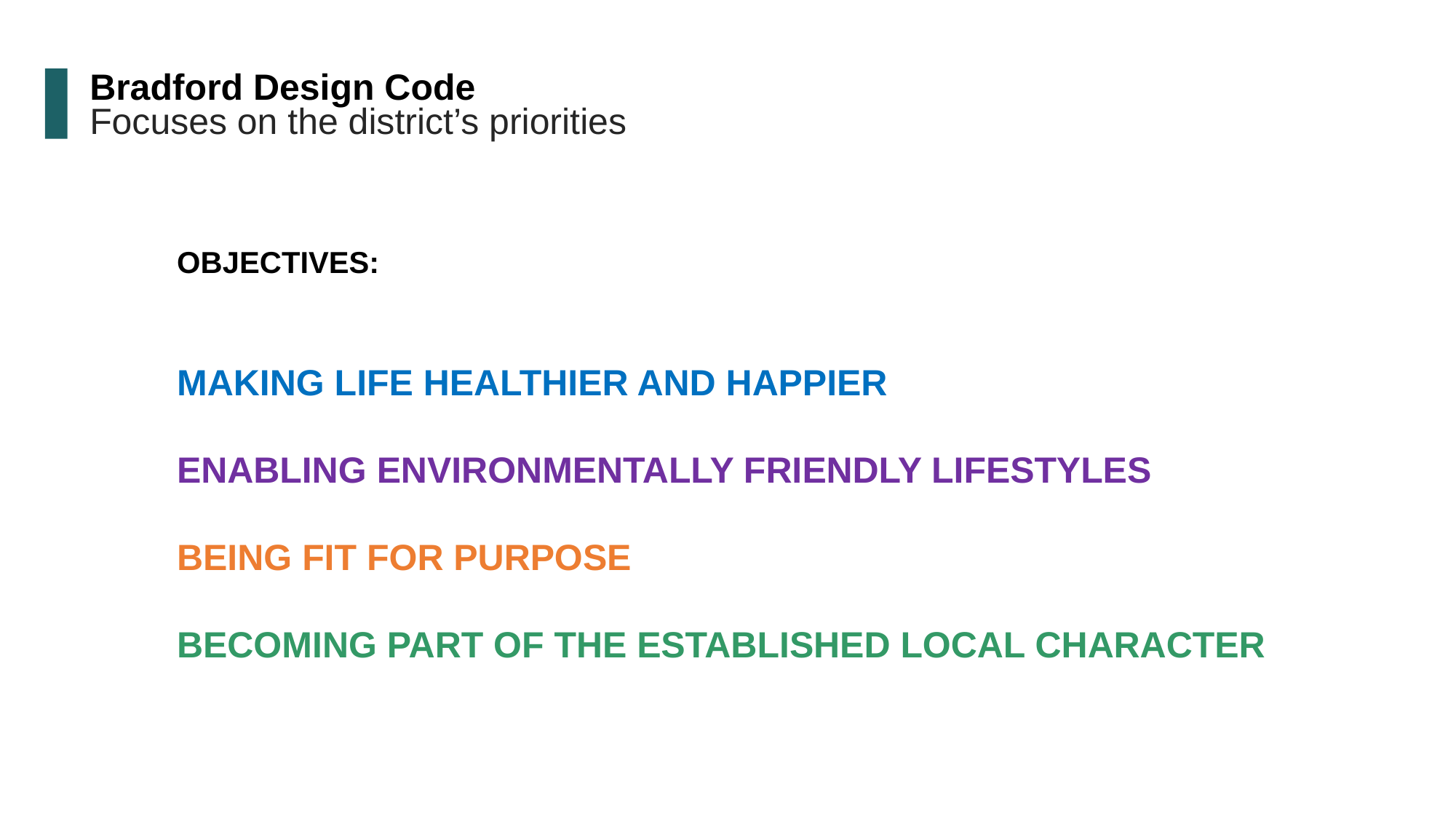

Bradford Design Code
Focuses on the district’s priorities
OBJECTIVES:

MAKING LIFE HEALTHIER AND HAPPIER

ENABLING ENVIRONMENTALLY FRIENDLY LIFESTYLES

BEING FIT FOR PURPOSE

BECOMING PART OF THE ESTABLISHED LOCAL CHARACTER